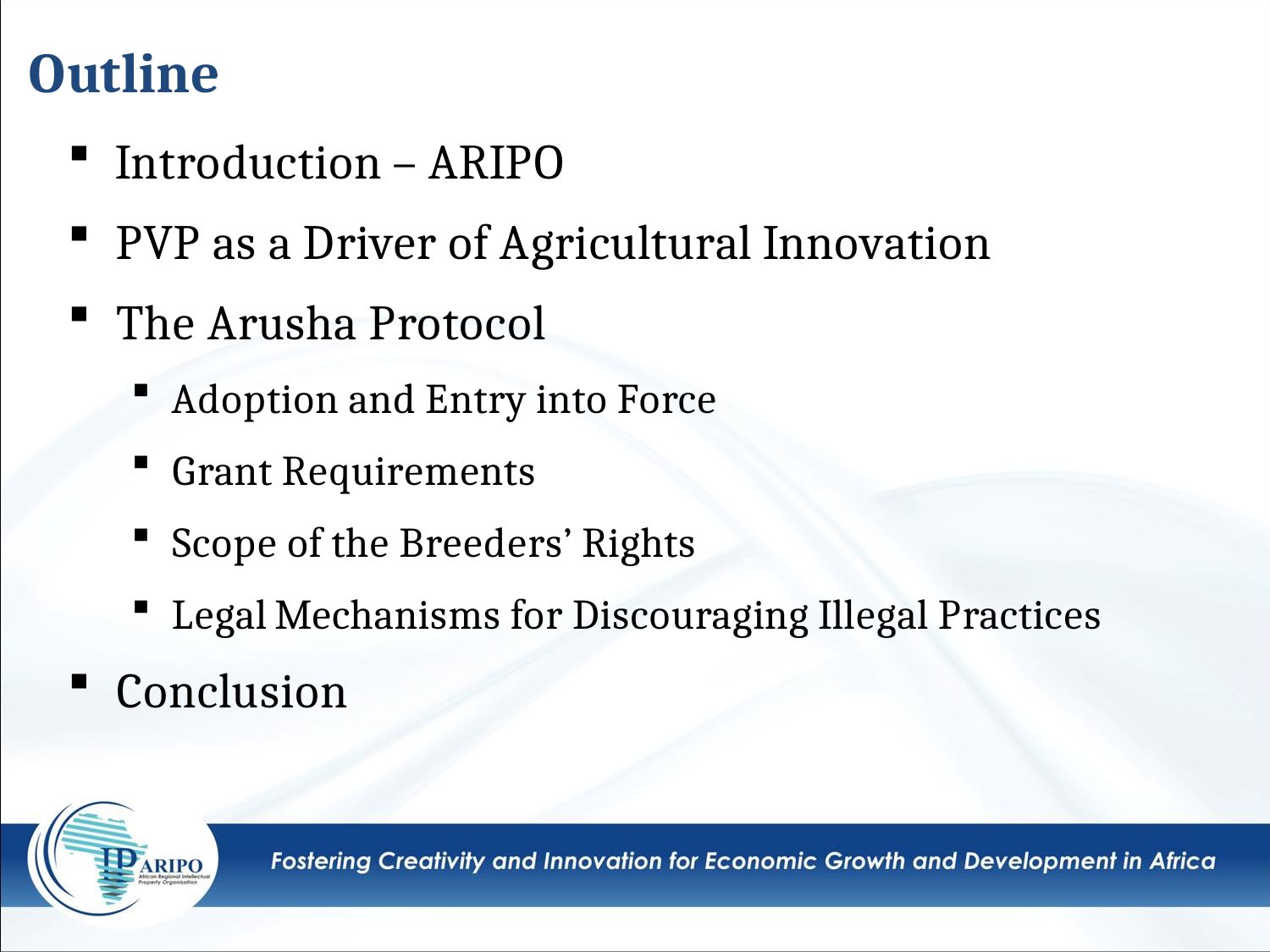

# Outline
Introduction – ARIPO
PVP as a Driver of Agricultural Innovation
The Arusha Protocol
Adoption and Entry into Force
Grant Requirements
Scope of the Breeders’ Rights
Legal Mechanisms for Discouraging Illegal Practices
Conclusion